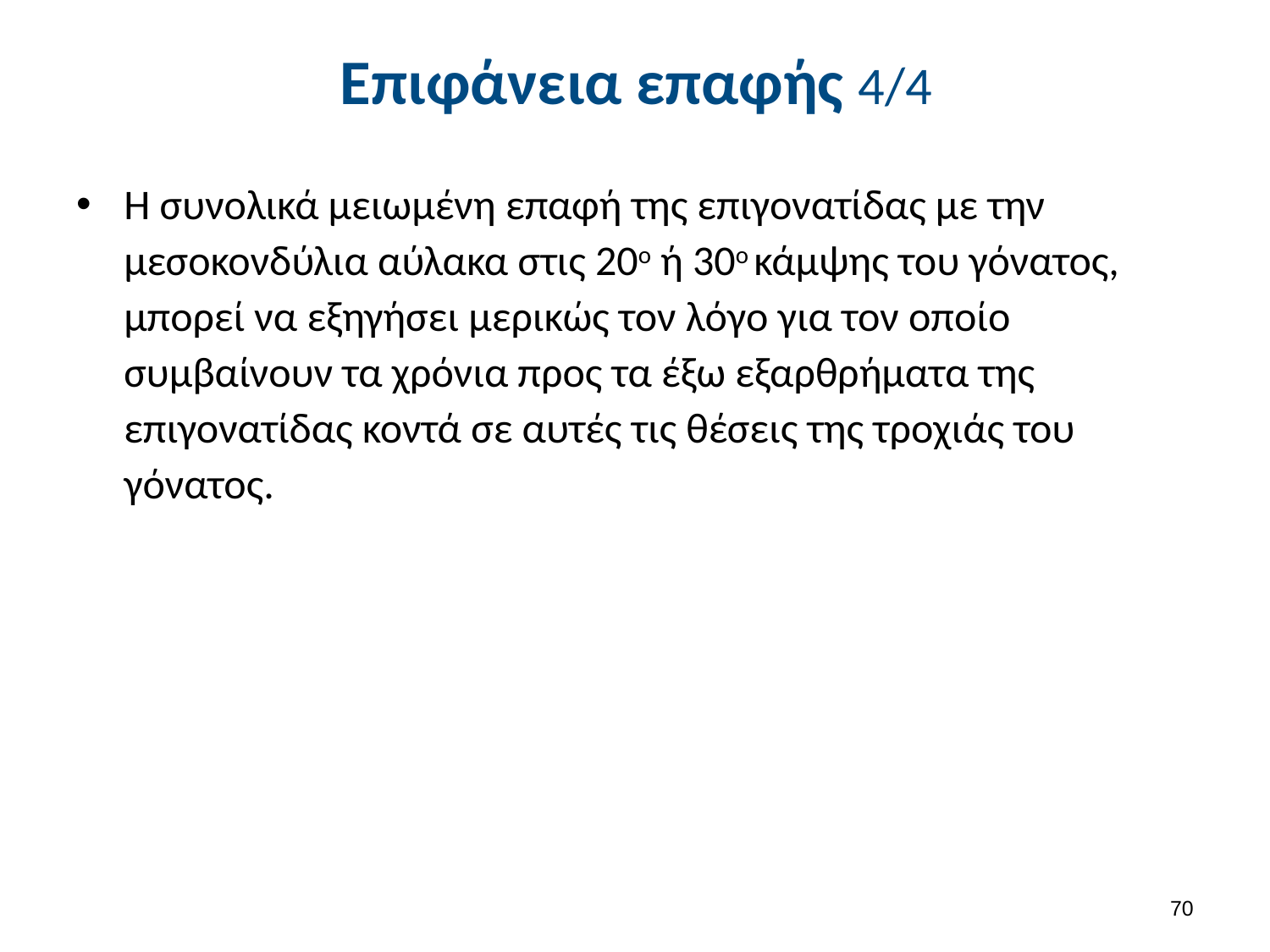

# Επιφάνεια επαφής 4/4
Η συνολικά μειωμένη επαφή της επιγονατίδας με την μεσοκονδύλια αύλακα στις 20ο ή 30ο κάμψης του γόνατος, μπορεί να εξηγήσει μερικώς τον λόγο για τον οποίο συμβαίνουν τα χρόνια προς τα έξω εξαρθρήματα της επιγονατίδας κοντά σε αυτές τις θέσεις της τροχιάς του γόνατος.
70